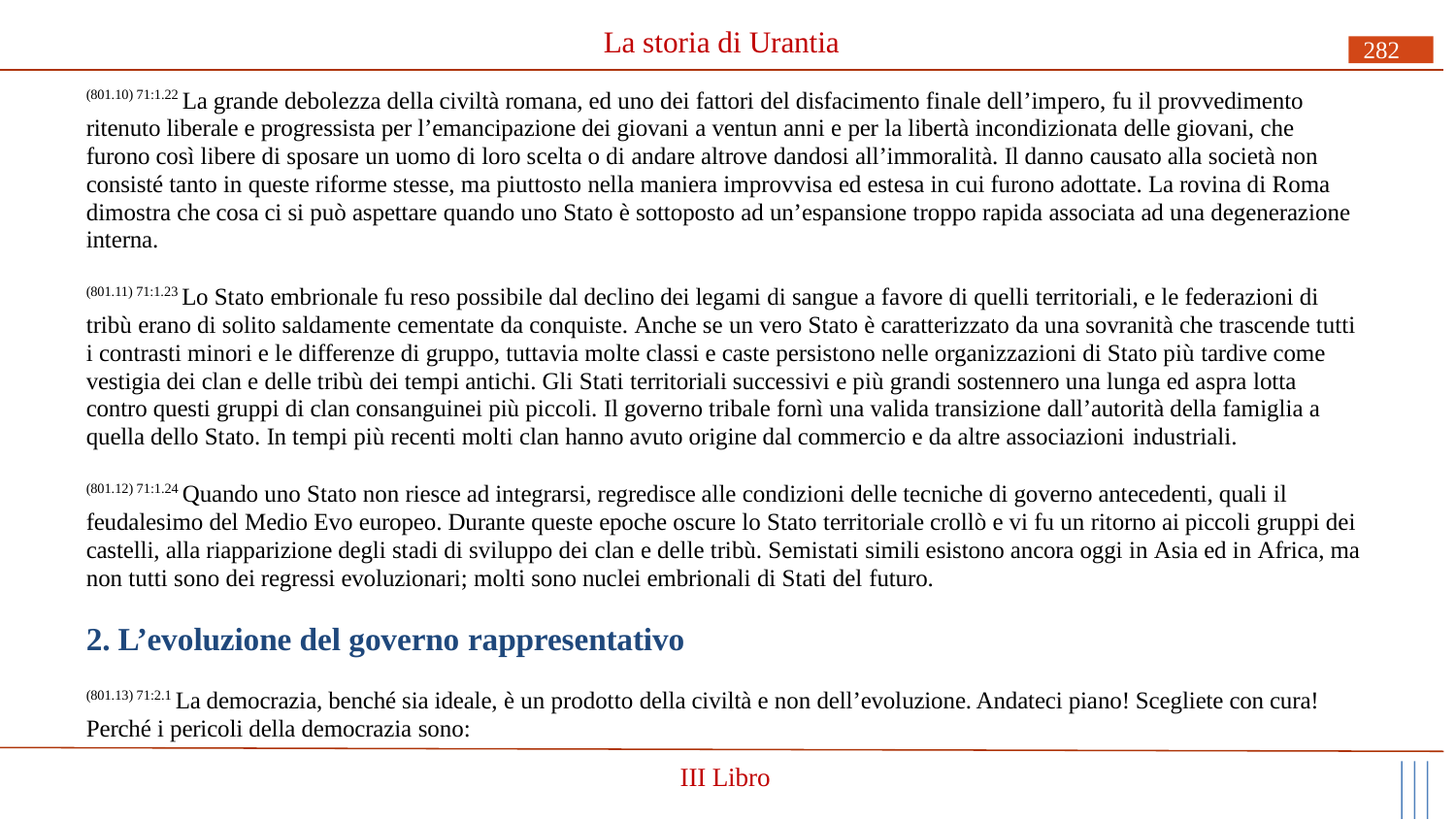

# La storia di Urantia
282

(801.10) 71:1.22 La grande debolezza della civiltà romana, ed uno dei fattori del disfacimento finale dell’impero, fu il provvedimento  ritenuto liberale e progressista per l’emancipazione dei giovani a ventun anni e per la libertà incondizionata delle giovani, che  furono così libere di sposare un uomo di loro scelta o di andare altrove dandosi all’immoralità. Il danno causato alla società non  consisté tanto in queste riforme stesse, ma piuttosto nella maniera improvvisa ed estesa in cui furono adottate. La rovina di Roma  dimostra che cosa ci si può aspettare quando uno Stato è sottoposto ad un’espansione troppo rapida associata ad una degenerazione  interna.

(801.11) 71:1.23 Lo Stato embrionale fu reso possibile dal declino dei legami di sangue a favore di quelli territoriali, e le federazioni di  tribù erano di solito saldamente cementate da conquiste. Anche se un vero Stato è caratterizzato da una sovranità che trascende tutti  i contrasti minori e le differenze di gruppo, tuttavia molte classi e caste persistono nelle organizzazioni di Stato più tardive come  vestigia dei clan e delle tribù dei tempi antichi. Gli Stati territoriali successivi e più grandi sostennero una lunga ed aspra lotta  contro questi gruppi di clan consanguinei più piccoli. Il governo tribale fornì una valida transizione dall’autorità della famiglia a  quella dello Stato. In tempi più recenti molti clan hanno avuto origine dal commercio e da altre associazioni industriali.

(801.12) 71:1.24 Quando uno Stato non riesce ad integrarsi, regredisce alle condizioni delle tecniche di governo antecedenti, quali il  feudalesimo del Medio Evo europeo. Durante queste epoche oscure lo Stato territoriale crollò e vi fu un ritorno ai piccoli gruppi dei  castelli, alla riapparizione degli stadi di sviluppo dei clan e delle tribù. Semistati simili esistono ancora oggi in Asia ed in Africa, ma  non tutti sono dei regressi evoluzionari; molti sono nuclei embrionali di Stati del futuro.

2. L’evoluzione del governo rappresentativo
(801.13) 71:2.1 La democrazia, benché sia ideale, è un prodotto della civiltà e non dell’evoluzione. Andateci piano! Scegliete con cura!  Perché i pericoli della democrazia sono:

III Libro